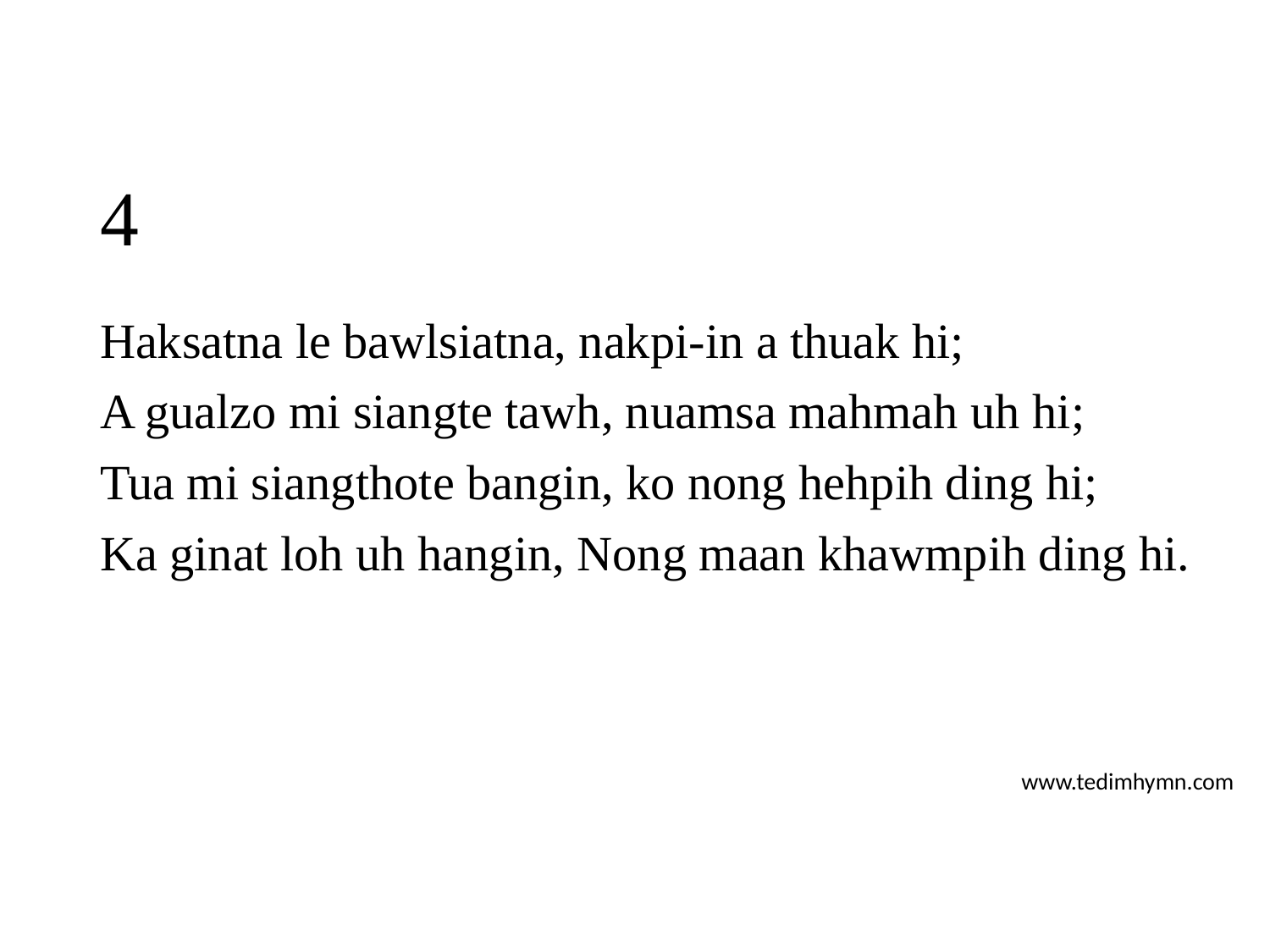

# 4
Haksatna le bawlsiatna, nakpi-in a thuak hi;
A gualzo mi siangte tawh, nuamsa mahmah uh hi;
Tua mi siangthote bangin, ko nong hehpih ding hi;
Ka ginat loh uh hangin, Nong maan khawmpih ding hi.
www.tedimhymn.com